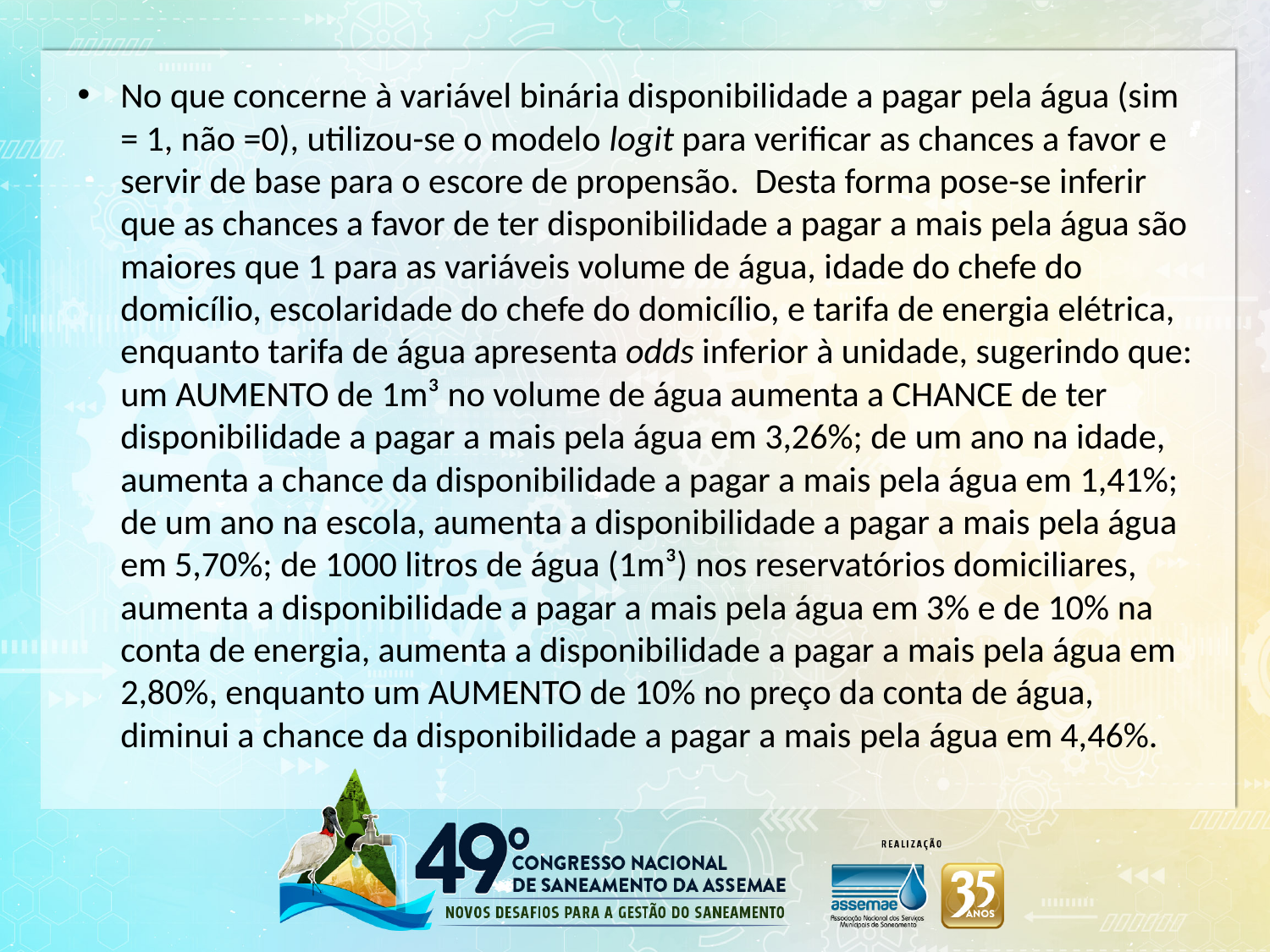

No que concerne à variável binária disponibilidade a pagar pela água (sim = 1, não =0), utilizou-se o modelo logit para verificar as chances a favor e servir de base para o escore de propensão.  Desta forma pose-se inferir que as chances a favor de ter disponibilidade a pagar a mais pela água são maiores que 1 para as variáveis volume de água, idade do chefe do domicílio, escolaridade do chefe do domicílio, e tarifa de energia elétrica, enquanto tarifa de água apresenta odds inferior à unidade, sugerindo que: um AUMENTO de 1m³ no volume de água aumenta a CHANCE de ter disponibilidade a pagar a mais pela água em 3,26%; de um ano na idade, aumenta a chance da disponibilidade a pagar a mais pela água em 1,41%; de um ano na escola, aumenta a disponibilidade a pagar a mais pela água em 5,70%; de 1000 litros de água (1m³) nos reservatórios domiciliares, aumenta a disponibilidade a pagar a mais pela água em 3% e de 10% na conta de energia, aumenta a disponibilidade a pagar a mais pela água em 2,80%, enquanto um AUMENTO de 10% no preço da conta de água, diminui a chance da disponibilidade a pagar a mais pela água em 4,46%.